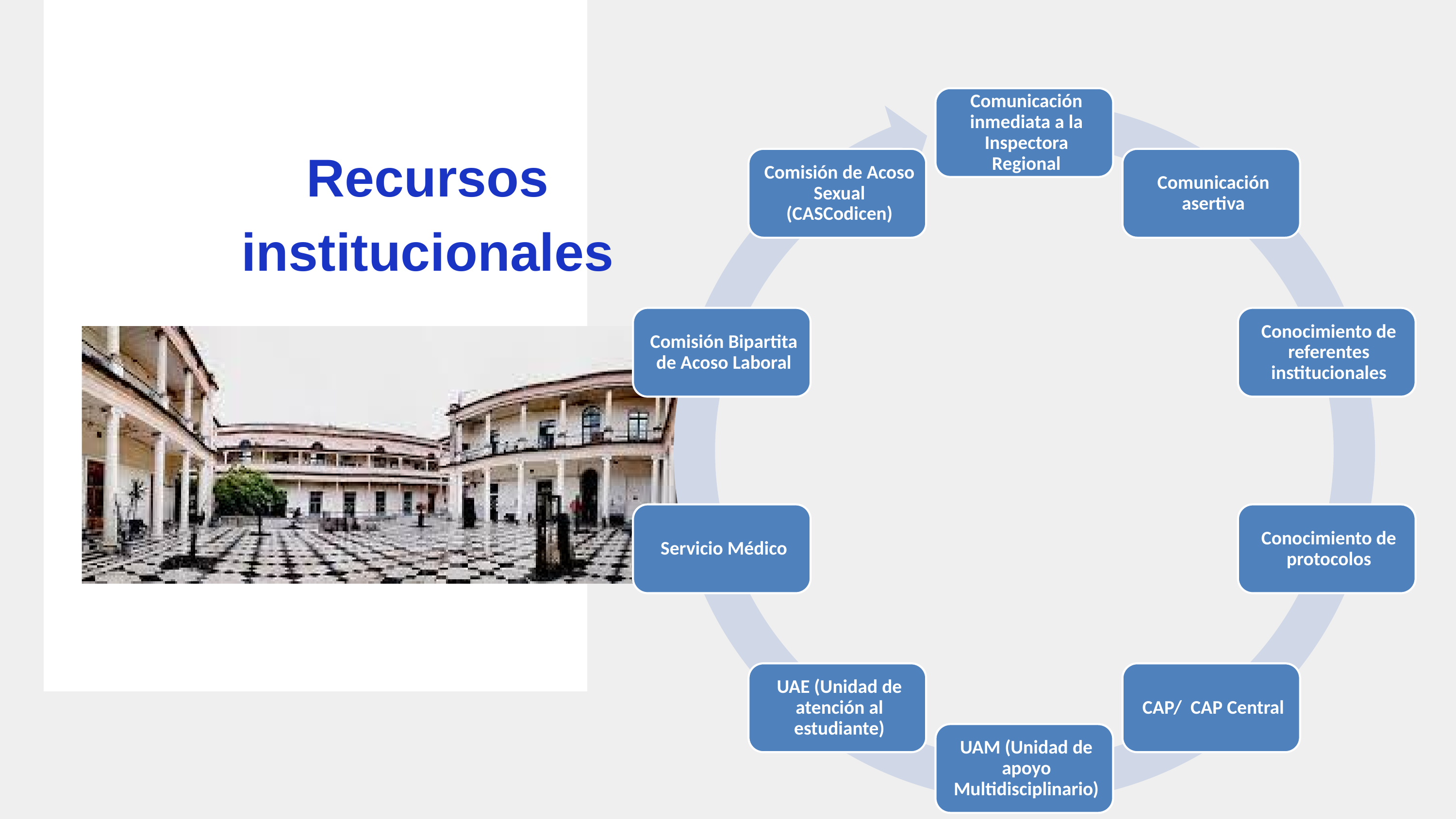

Comunicación inmediata a la Inspectora Regional
Comunicación asertiva
Conocimiento de referentes institucionales
Conocimiento de protocolos
CAP/  CAP Central
UAM (Unidad de apoyo Multidisciplinario)
UAE (Unidad de atención al estudiante)
Servicio Médico
Comisión Bipartita de Acoso Laboral
Comisión de Acoso Sexual (CASCodicen)
Recursos institucionales